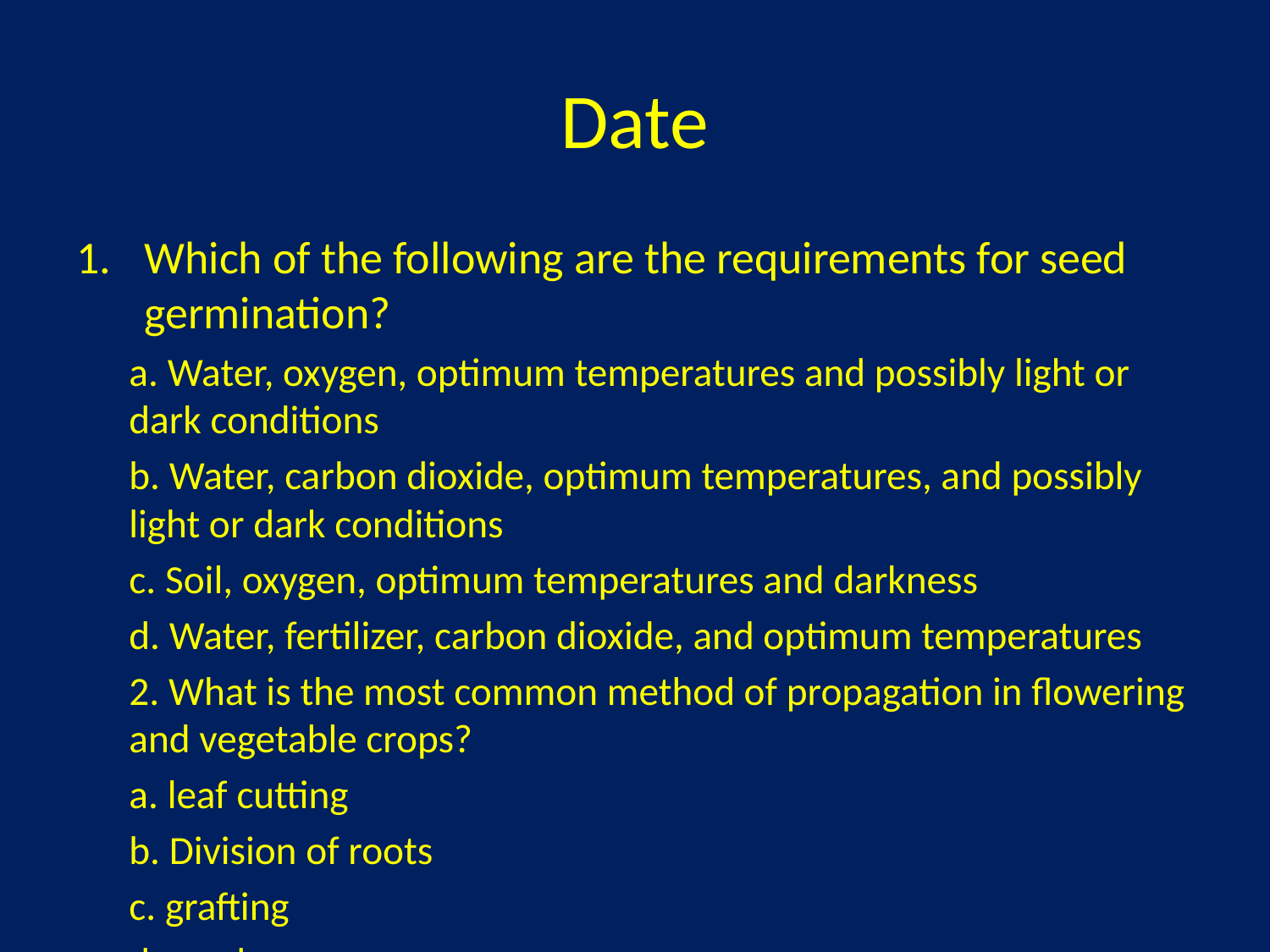

# Date
Which of the following are the requirements for seed germination?
a. Water, oxygen, optimum temperatures and possibly light or dark conditions
b. Water, carbon dioxide, optimum temperatures, and possibly light or dark conditions
c. Soil, oxygen, optimum temperatures and darkness
d. Water, fertilizer, carbon dioxide, and optimum temperatures
2. What is the most common method of propagation in flowering and vegetable crops?
	a. leaf cutting
	b. Division of roots
	c. grafting
	d. seeds